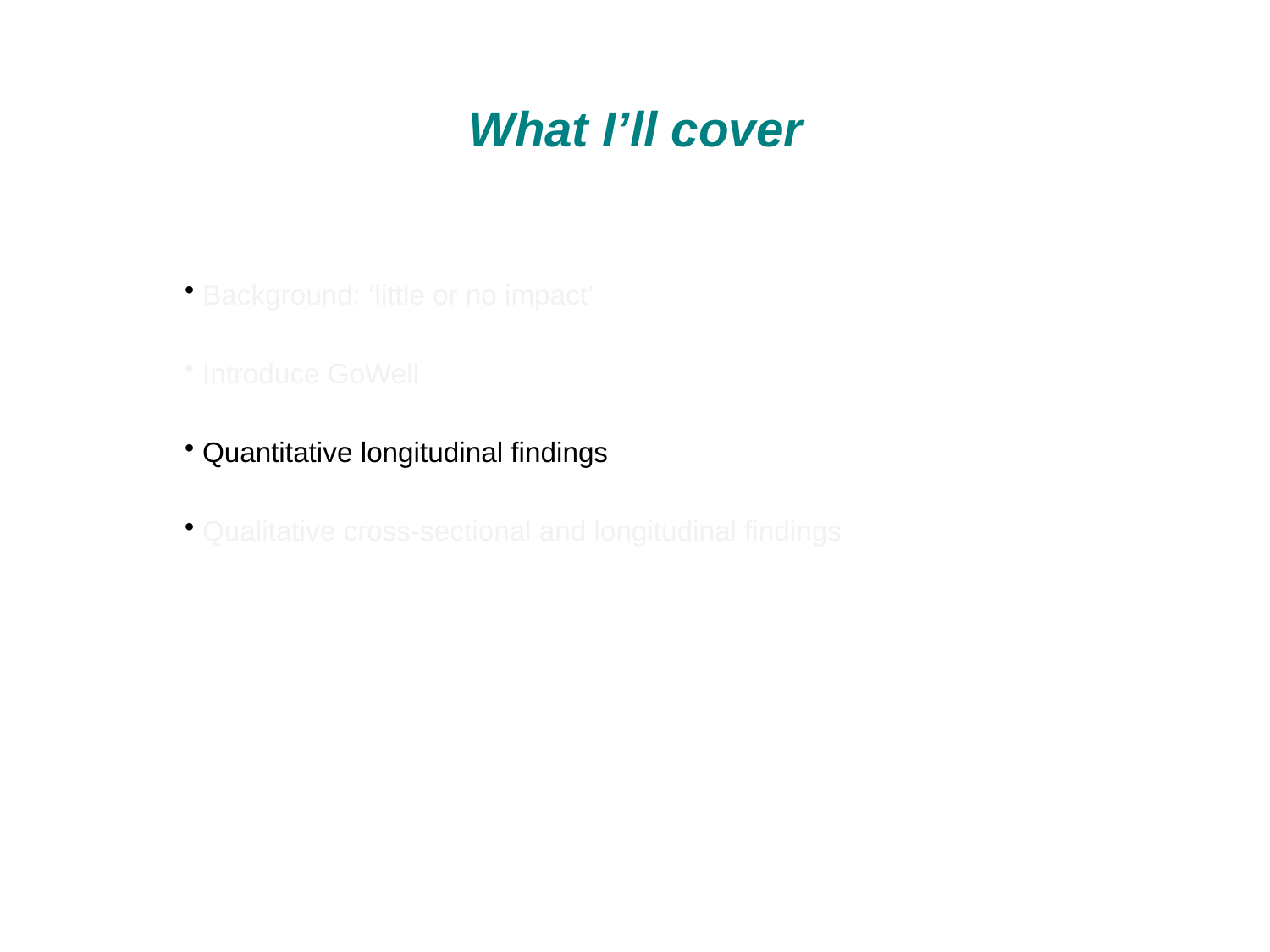

# What I’ll cover

 Background: ‘little or no impact’

 Introduce GoWell

 Quantitative longitudinal findings

 Qualitative cross-sectional and longitudinal findings